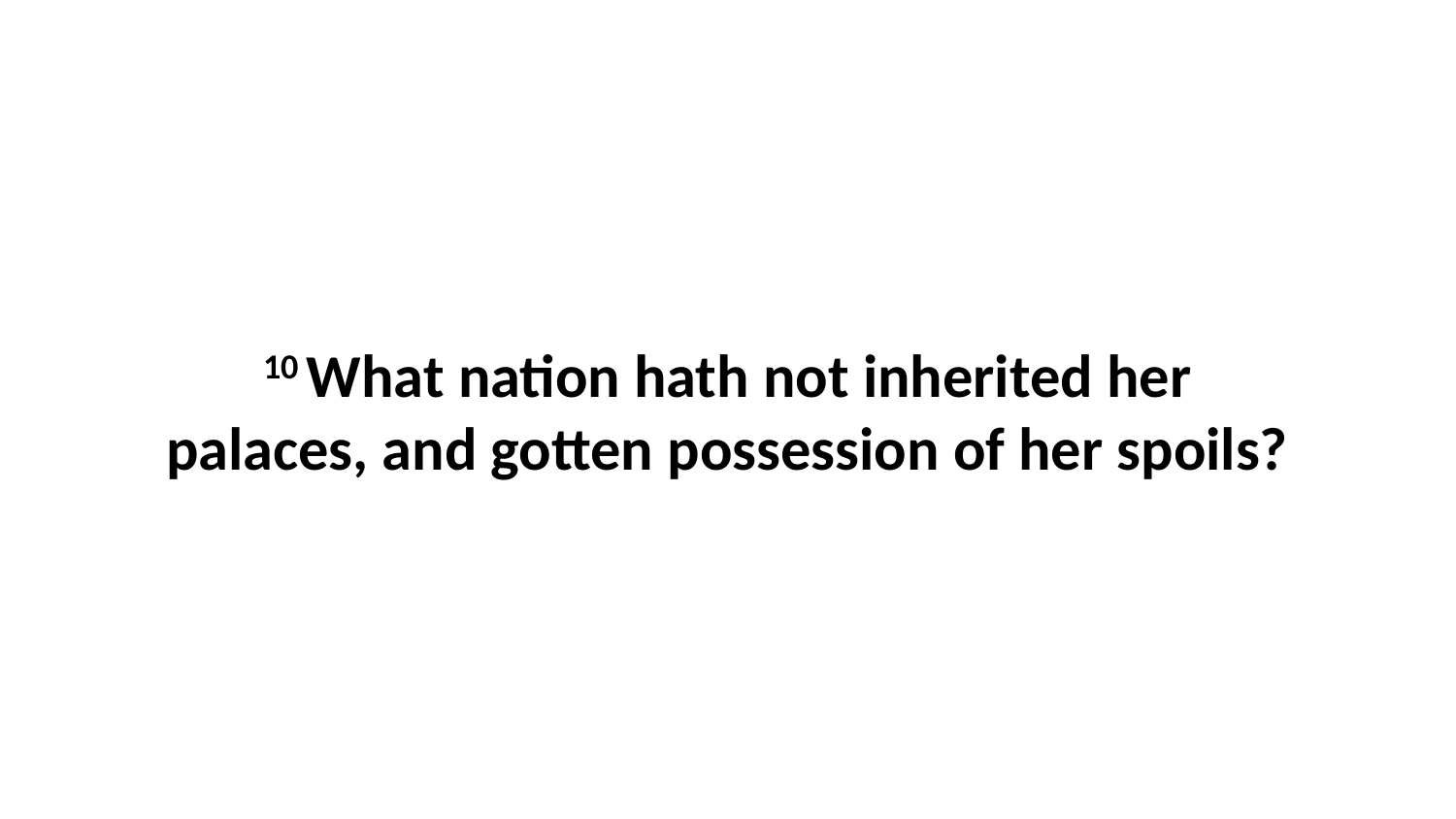

10 What nation hath not inherited her palaces, and gotten possession of her spoils?